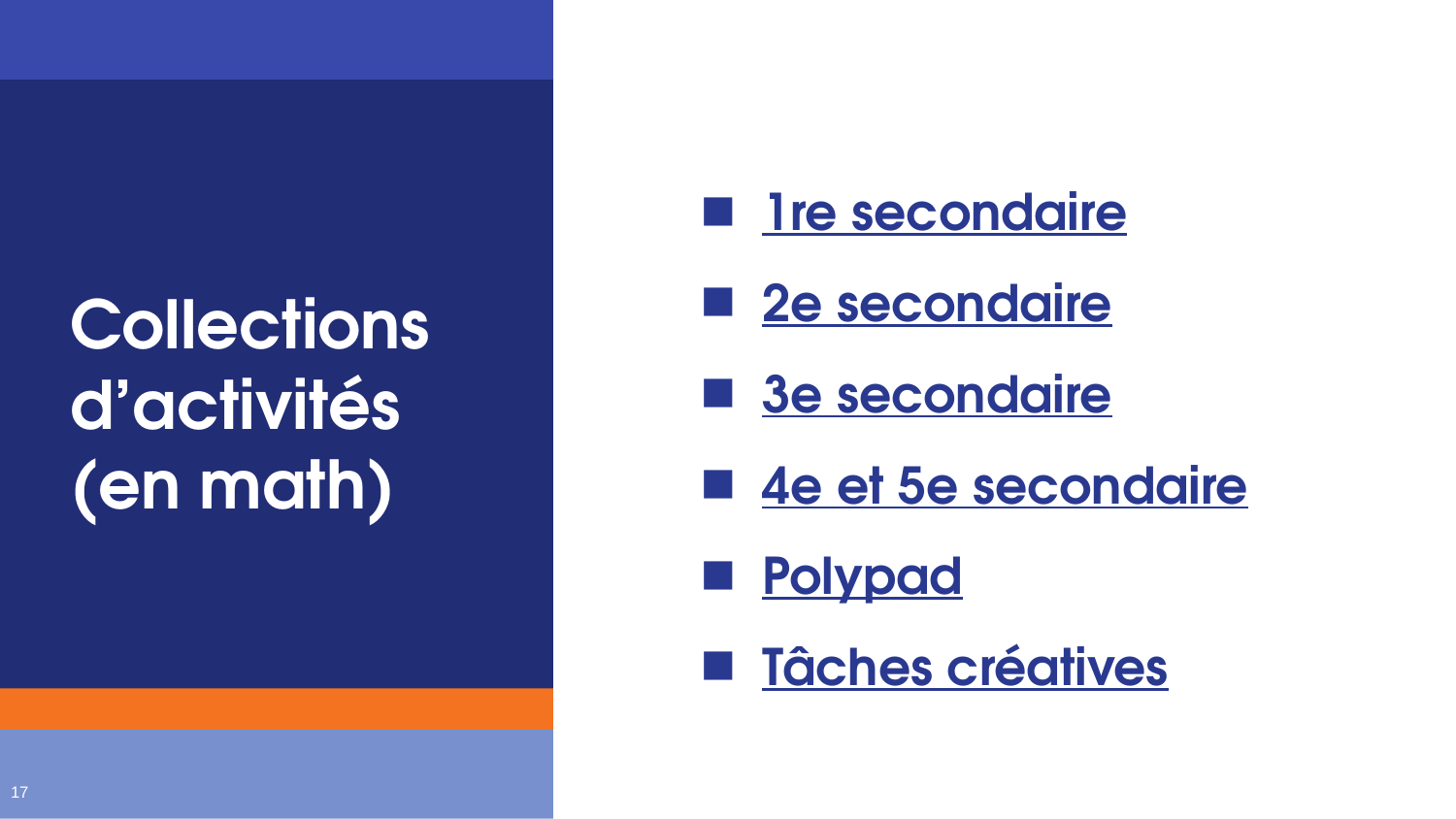

1re secondaire
2e secondaire
3e secondaire
4e et 5e secondaire
Polypad
Tâches créatives
# Collections
d’activités
(en math)
17